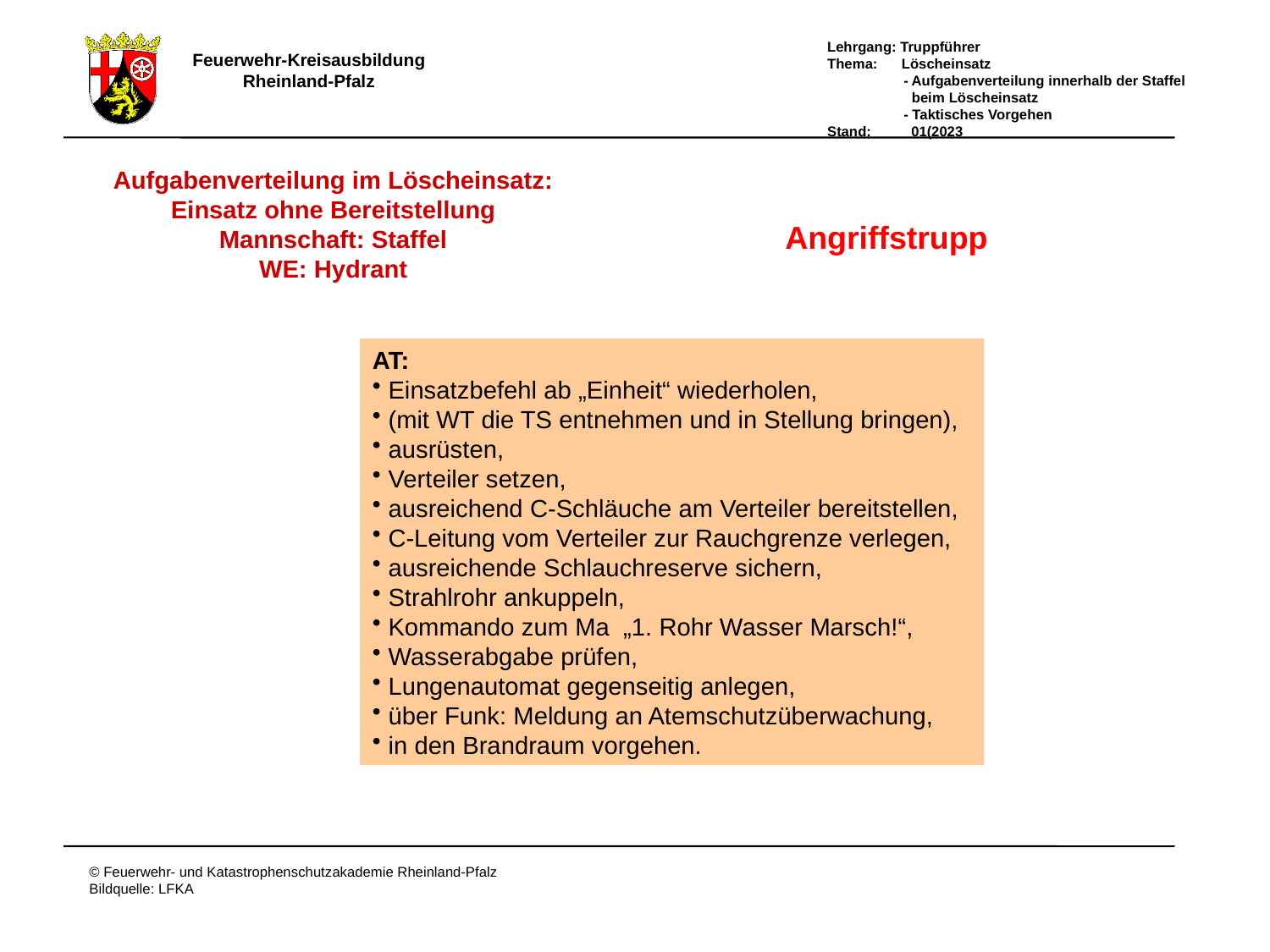

Aufgabenverteilung im Löscheinsatz:
Einsatz ohne Bereitstellung
Mannschaft: Staffel
WE: Hydrant
Angriffstrupp
AT:
 Einsatzbefehl ab „Einheit“ wiederholen,
 (mit WT die TS entnehmen und in Stellung bringen),
 ausrüsten,
 Verteiler setzen,
 ausreichend C-Schläuche am Verteiler bereitstellen,
 C-Leitung vom Verteiler zur Rauchgrenze verlegen,
 ausreichende Schlauchreserve sichern,
 Strahlrohr ankuppeln,
 Kommando zum Ma  „1. Rohr Wasser Marsch!“,
 Wasserabgabe prüfen,
 Lungenautomat gegenseitig anlegen,
 über Funk: Meldung an Atemschutzüberwachung,
 in den Brandraum vorgehen.
# 3. Beispiel-Aufgaben AT